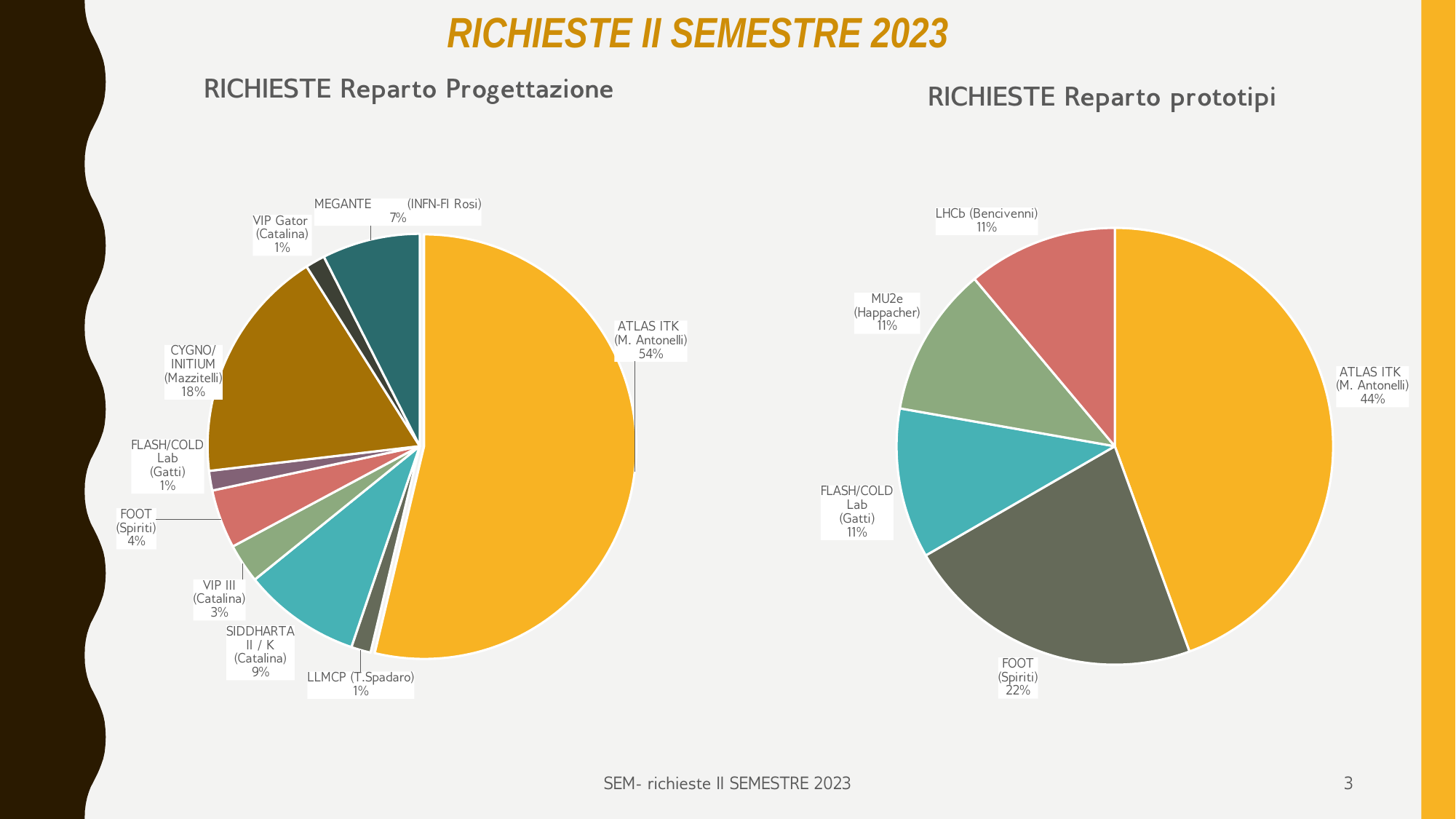

RICHIESTE II SEMESTRE 2023

### Chart: RICHIESTE Reparto Progettazione

| Category |  |
|---|---|
| ATLAS ITK
(M. Antonelli) | 53.73134328358209 |
| LLMCP (T.Spadaro) | 1.4925373134328357 |
| SIDDHARTA II / K
(Catalina) | 8.955223880597014 |
| VIP III
(Catalina) | 2.9850746268656714 |
| FOOT
(Spiriti) | 4.477611940298507 |
| FLASH/COLD Lab
(Gatti) | 1.4925373134328357 |
| CYGNO/INITIUM
(Mazzitelli) | 17.91044776119403 |
| VIP Gator  (Catalina) | 1.4925373134328357 |
| MEGANTE        (INFN-FI Rosi) | 7.462686567164178 |

### Chart: RICHIESTE Reparto prototipi

| Category |  |
|---|---|
| ATLAS ITK
(M. Antonelli) | 44.44444444444444 |
| FOOT
(Spiriti) | 22.22222222222222 |
| FLASH/COLD Lab
(Gatti) | 11.11111111111111 |
| MU2e
(Happacher) | 11.11111111111111 |
| LHCb (Bencivenni) | 11.11111111111111 |
SEM- richieste II SEMESTRE 2023
3